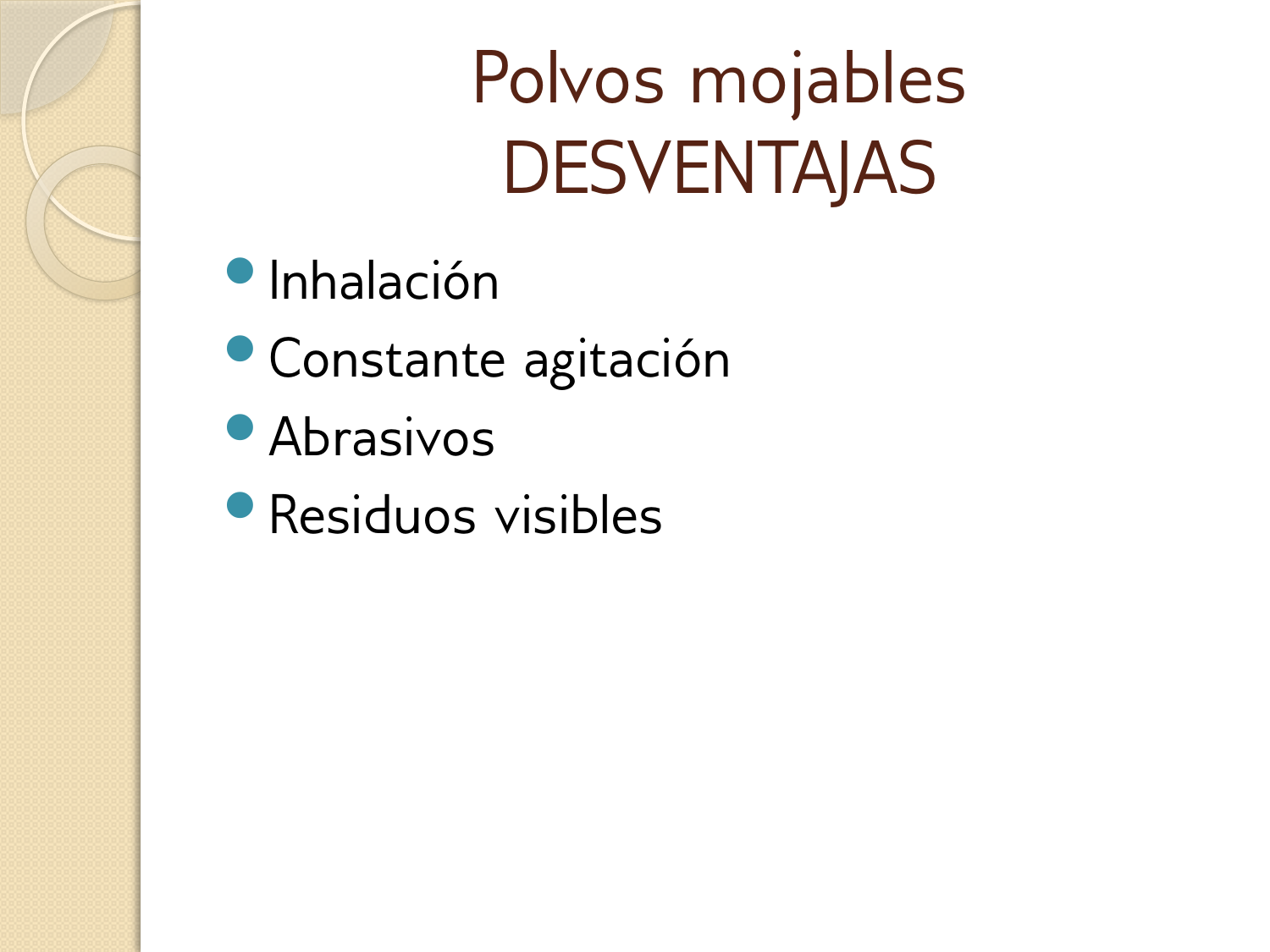

# Polvos mojables DESVENTAJAS
Inhalación
Constante agitación
Abrasivos
Residuos visibles